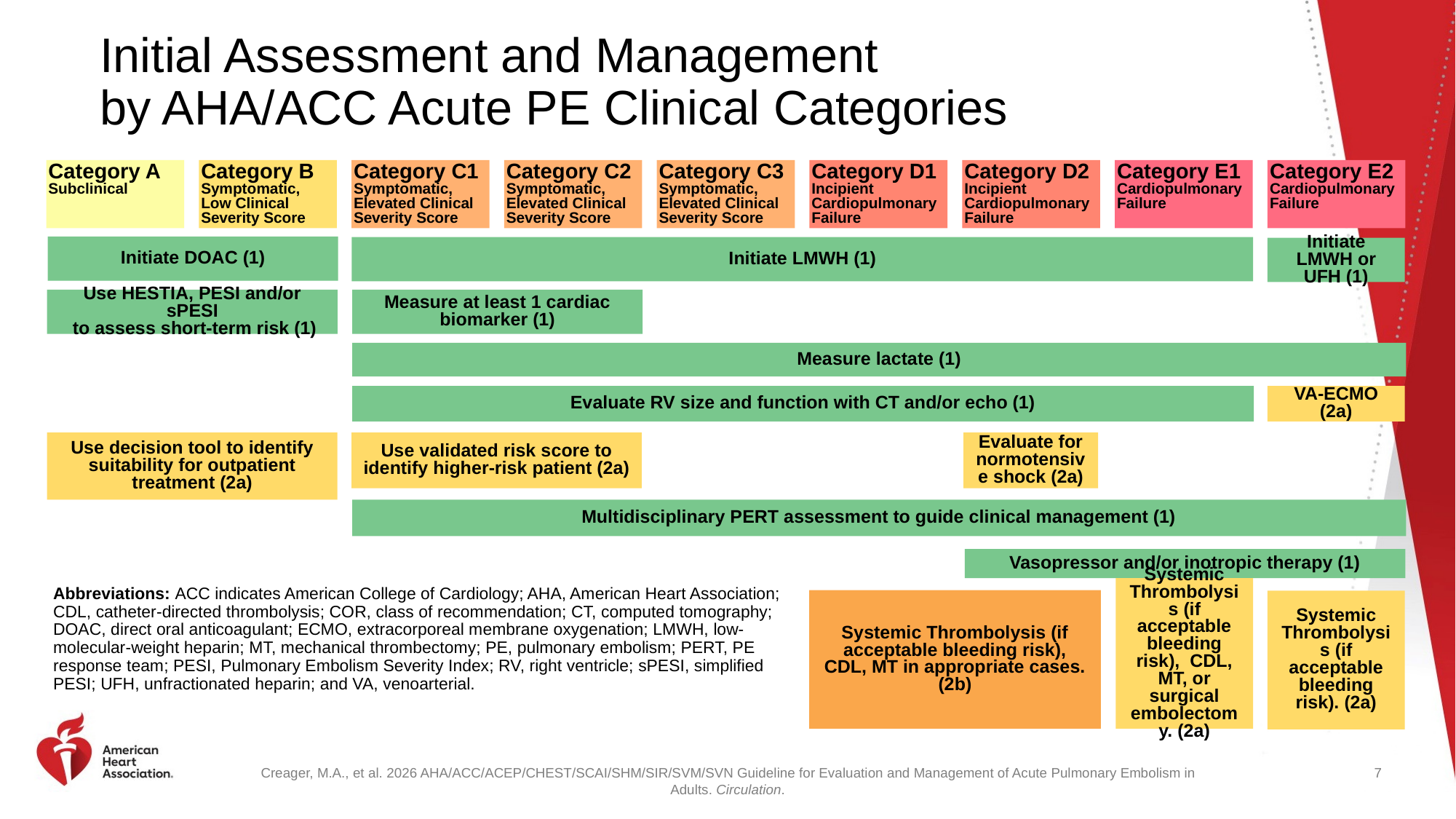

# Initial Assessment and Management by AHA/ACC Acute PE Clinical Categories

Category A
Subclinical
Category B
Symptomatic,
Low Clinical Severity Score
Category C1
Symptomatic,
Elevated Clinical Severity Score
Category C2
Symptomatic,
Elevated Clinical Severity Score
Category C3
Symptomatic,
Elevated Clinical Severity Score
Category D1
Incipient Cardiopulmonary Failure
Category D2
Incipient Cardiopulmonary Failure
Category E1
Cardiopulmonary Failure
Category E2
Cardiopulmonary Failure
Initiate DOAC (1)
Initiate LMWH (1)
Initiate LMWH or UFH (1)
Use HESTIA, PESI and/or sPESI
 to assess short-term risk (1)
Measure at least 1 cardiac biomarker (1)
Measure lactate (1)
Evaluate RV size and function with CT and/or echo (1)
VA-ECMO (2a)
Use decision tool to identify suitability for outpatient treatment (2a)
Use validated risk score to identify higher-risk patient (2a)
Evaluate for normotensive shock (2a)
Multidisciplinary PERT assessment to guide clinical management (1)
Vasopressor and/or inotropic therapy (1)
Systemic Thrombolysis (if acceptable bleeding risk),  CDL, MT, or surgical embolectomy. (2a)
Systemic Thrombolysis (if acceptable bleeding risk), CDL, MT in appropriate cases. (2b)
Systemic Thrombolysis (if acceptable bleeding risk). (2a)
Abbreviations: ACC indicates American College of Cardiology; AHA, American Heart Association; CDL, catheter-directed thrombolysis; COR, class of recommendation; CT, computed tomography; DOAC, direct oral anticoagulant; ECMO, extracorporeal membrane oxygenation; LMWH, low-molecular-weight heparin; MT, mechanical thrombectomy; PE, pulmonary embolism; PERT, PE response team; PESI, Pulmonary Embolism Severity Index; RV, right ventricle; sPESI, simplified PESI; UFH, unfractionated heparin; and VA, venoarterial.
7